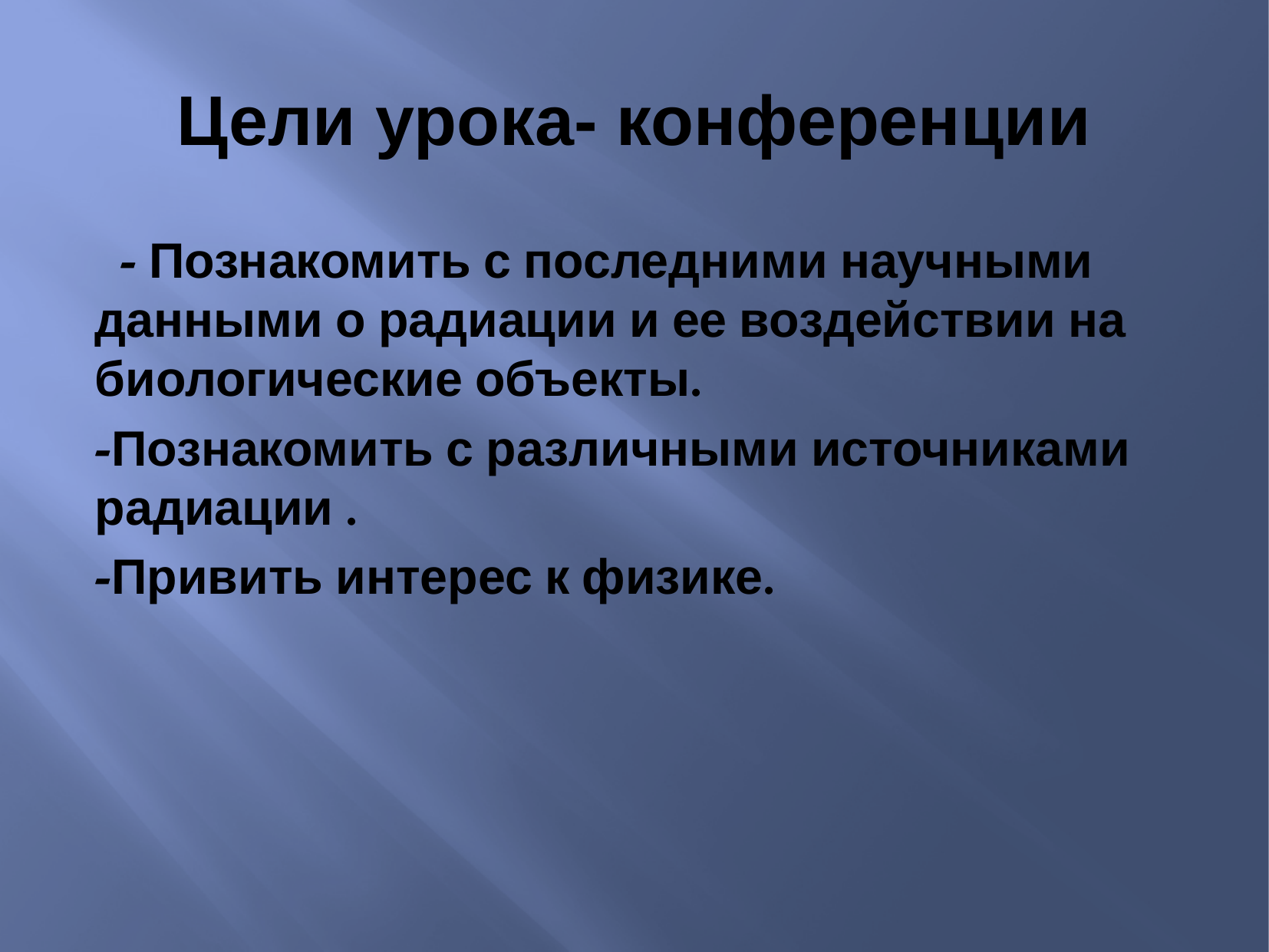

# Цели урока- конференции
  - Познакомить с последними научными данными о радиации и ее воздействии на биологические объекты.
-Познакомить с различными источниками радиации .
-Привить интерес к физике.